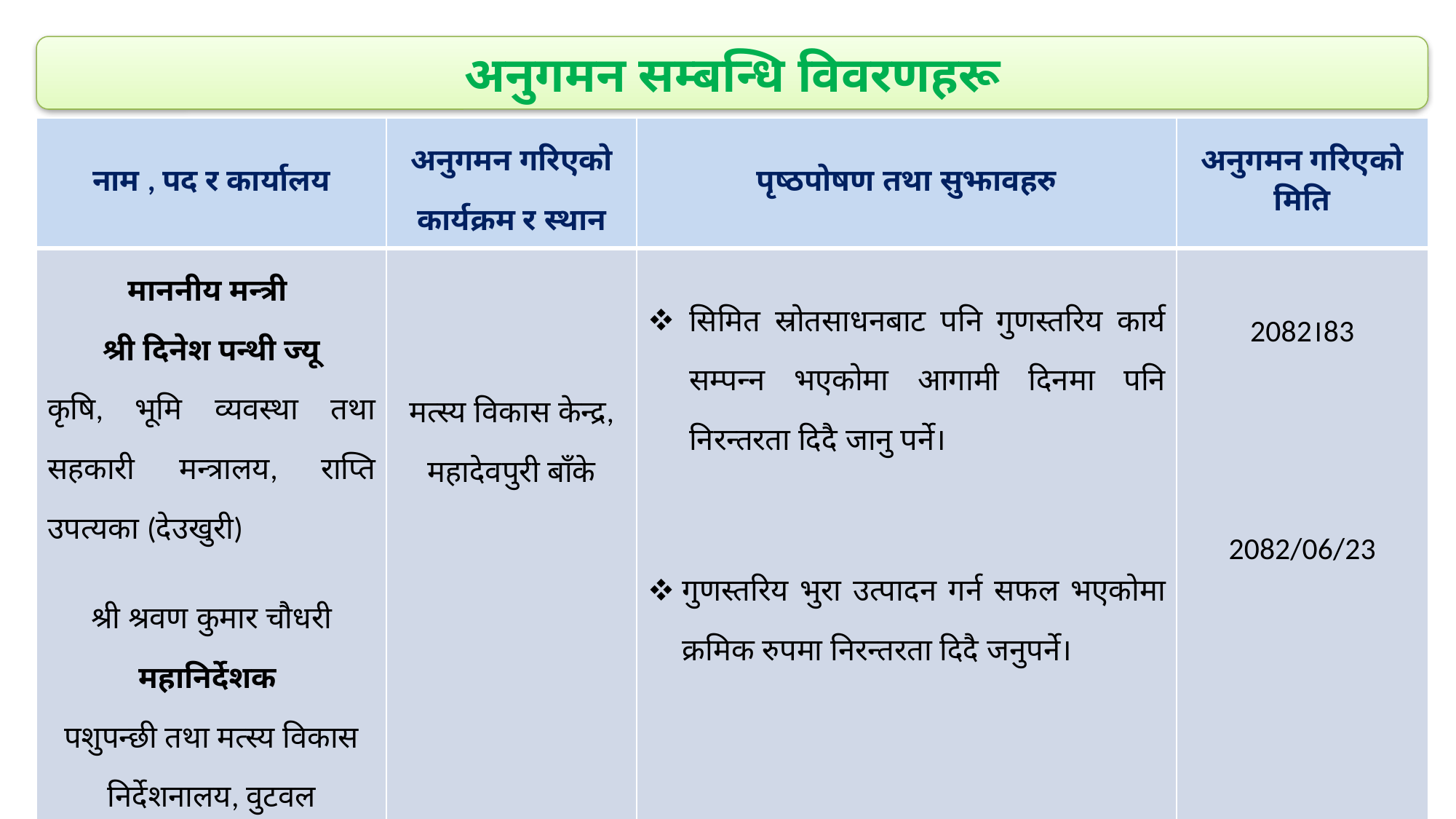

अनुगमन सम्बन्धि विवरणहरू
| नाम , पद र कार्यालय | अनुगमन गरिएको कार्यक्रम र स्थान | पृष्ठपोषण तथा सुझावहरु | अनुगमन गरिएको मिति |
| --- | --- | --- | --- |
| माननीय मन्त्री श्री दिनेश पन्थी ज्यू कृषि, भूमि व्यवस्था तथा सहकारी मन्त्रालय, राप्ति उपत्यका (देउखुरी) श्री श्रवण कुमार चौधरी महानिर्देशक पशुपन्छी तथा मत्स्य विकास निर्देशनालय, वुटवल | मत्स्य विकास केन्द्र, महादेवपुरी बाँके | सिमित स्रोतसाधनबाट पनि गुणस्तरिय कार्य सम्पन्न भएकोमा आगामी दिनमा पनि निरन्तरता दिदै जानु पर्ने। गुणस्तरिय भुरा उत्पादन गर्न सफल भएकोमा क्रमिक रुपमा निरन्तरता दिदै जनुपर्ने। | 2082।83 2082/06/23 |